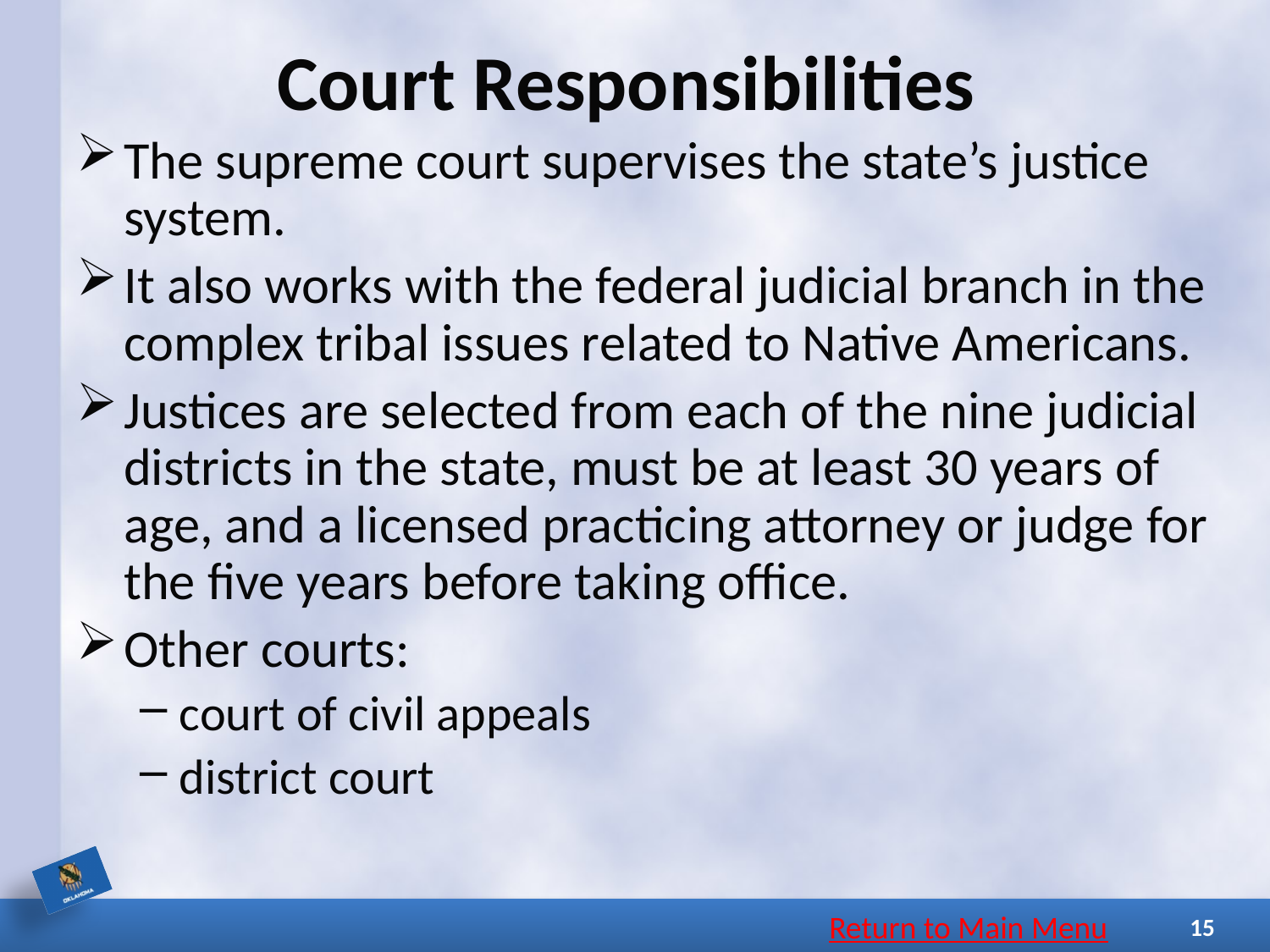

# Court Responsibilities
The supreme court supervises the state’s justice system.
It also works with the federal judicial branch in the complex tribal issues related to Native Americans.
Justices are selected from each of the nine judicial districts in the state, must be at least 30 years of age, and a licensed practicing attorney or judge for the five years before taking office.
Other courts:
court of civil appeals
district court
Return to Main Menu
15